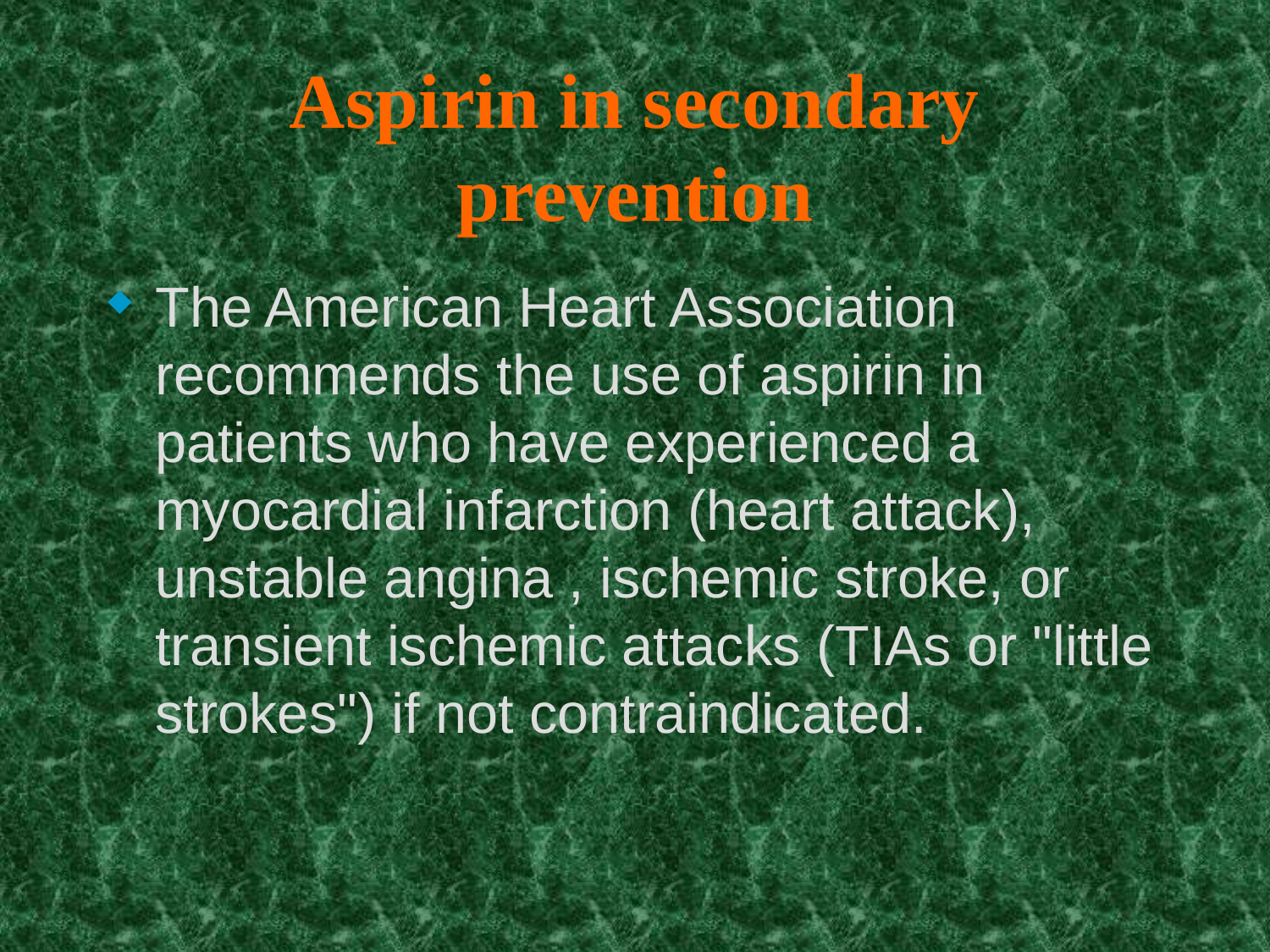

# Aspirin in secondary prevention
The American Heart Association recommends the use of aspirin in patients who have experienced a myocardial infarction (heart attack), unstable angina , ischemic stroke, or transient ischemic attacks (TIAs or "little strokes") if not contraindicated.